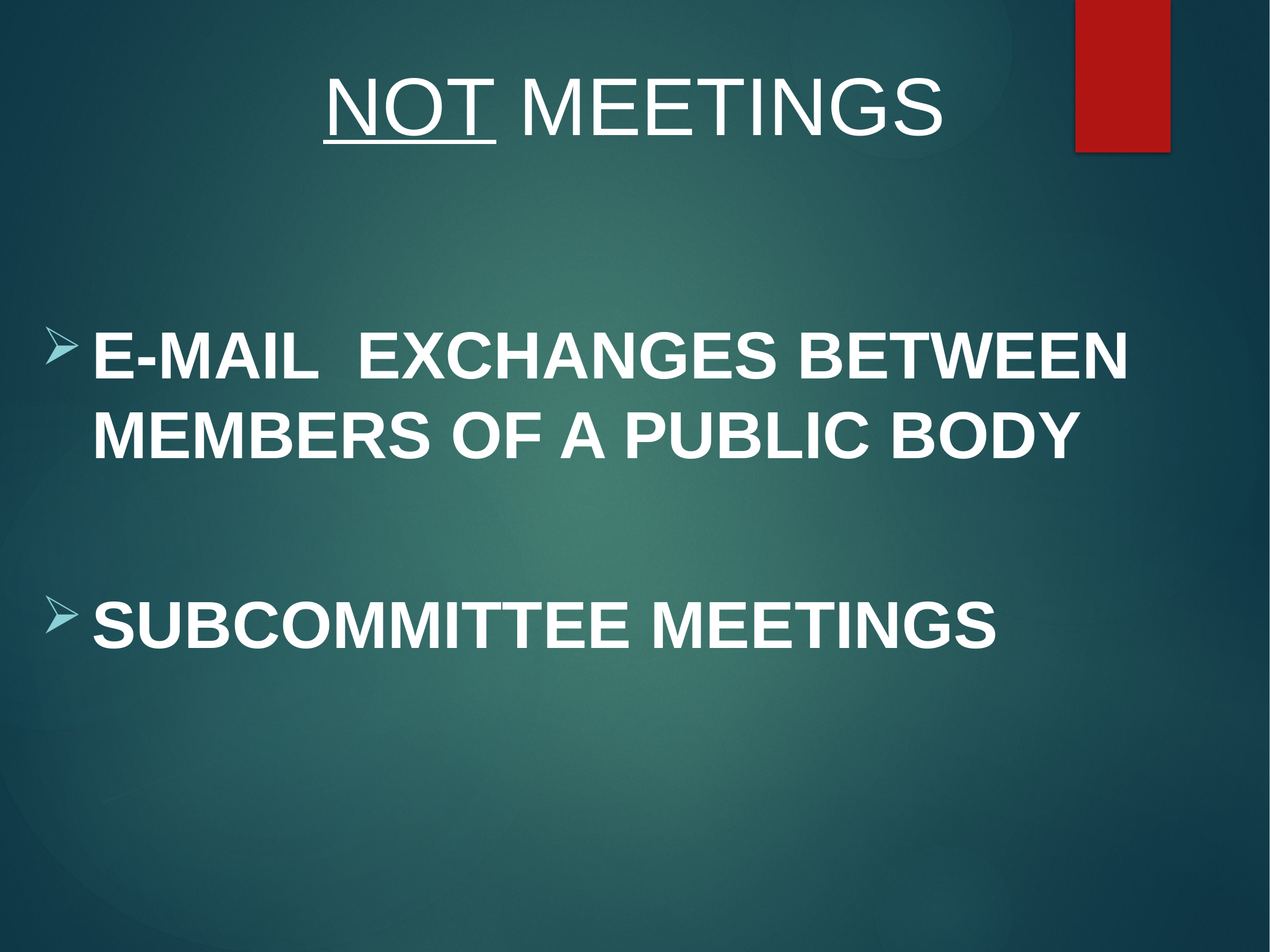

# NOT MEETINGS

E-MAIL  EXCHANGES BETWEEN MEMBERS OF A PUBLIC BODY

SUBCOMMITTEE MEETINGS